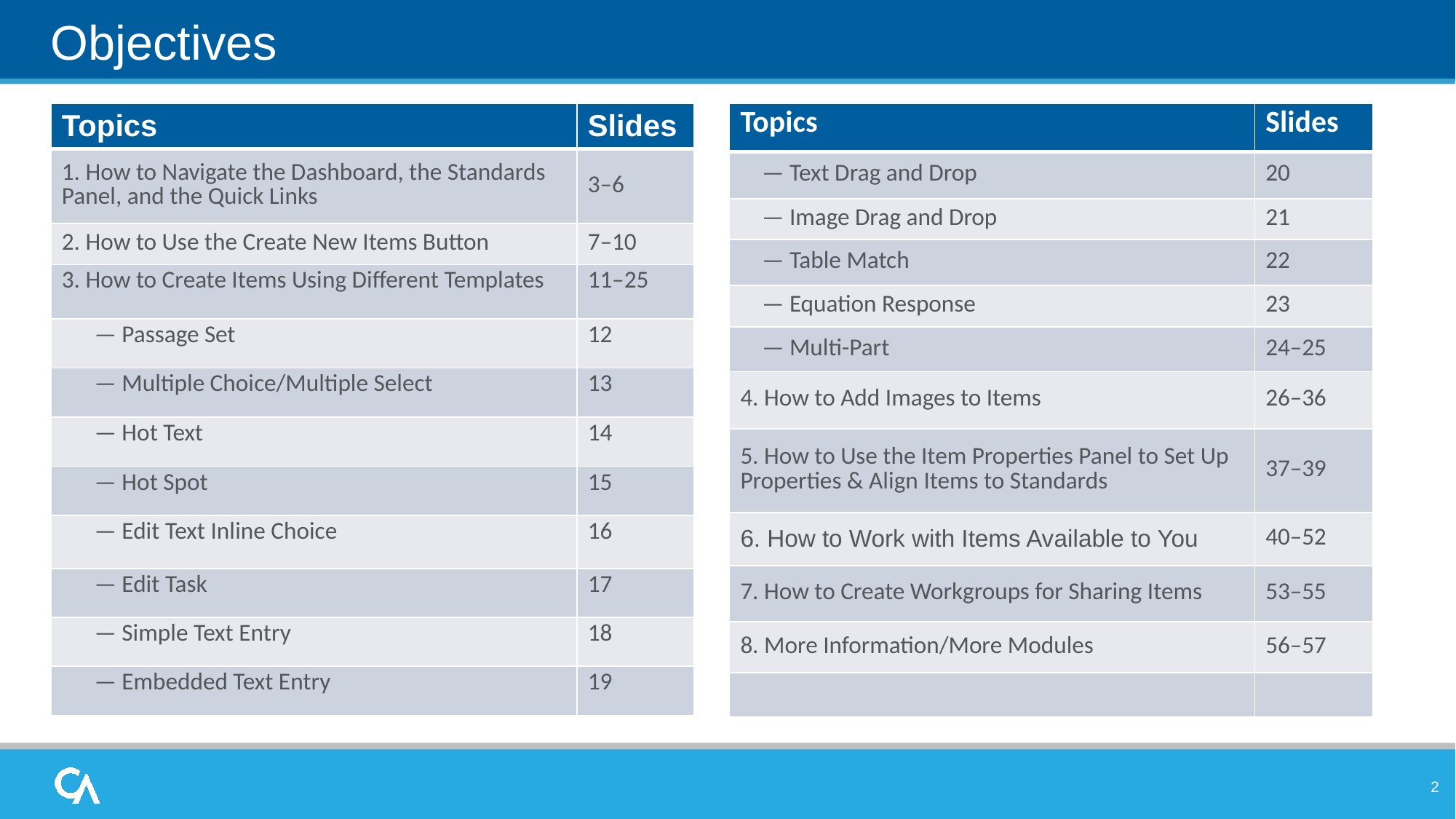

# Objectives
| Topics | Slides |
| --- | --- |
| 1. How to Navigate the Dashboard, the Standards Panel, and the Quick Links | 3–6 |
| 2. How to Use the Create New Items Button | 7–10 |
| 3. How to Create Items Using Different Templates | 11–25 |
| — Passage Set | 12 |
| — Multiple Choice/Multiple Select | 13 |
| — Hot Text | 14 |
| — Hot Spot | 15 |
| — Edit Text Inline Choice | 16 |
| — Edit Task | 17 |
| — Simple Text Entry | 18 |
| — Embedded Text Entry | 19 |
| Topics | Slides |
| --- | --- |
| — Text Drag and Drop | 20 |
| — Image Drag and Drop | 21 |
| — Table Match | 22 |
| — Equation Response | 23 |
| — Multi-Part | 24–25 |
| 4. How to Add Images to Items | 26–36 |
| 5. How to Use the Item Properties Panel to Set Up Properties & Align Items to Standards | 37–39 |
| 6. How to Work with Items Available to You | 40–52 |
| 7. How to Create Workgroups for Sharing Items | 53–55 |
| 8. More Information/More Modules | 56–57 |
|  |  |
2